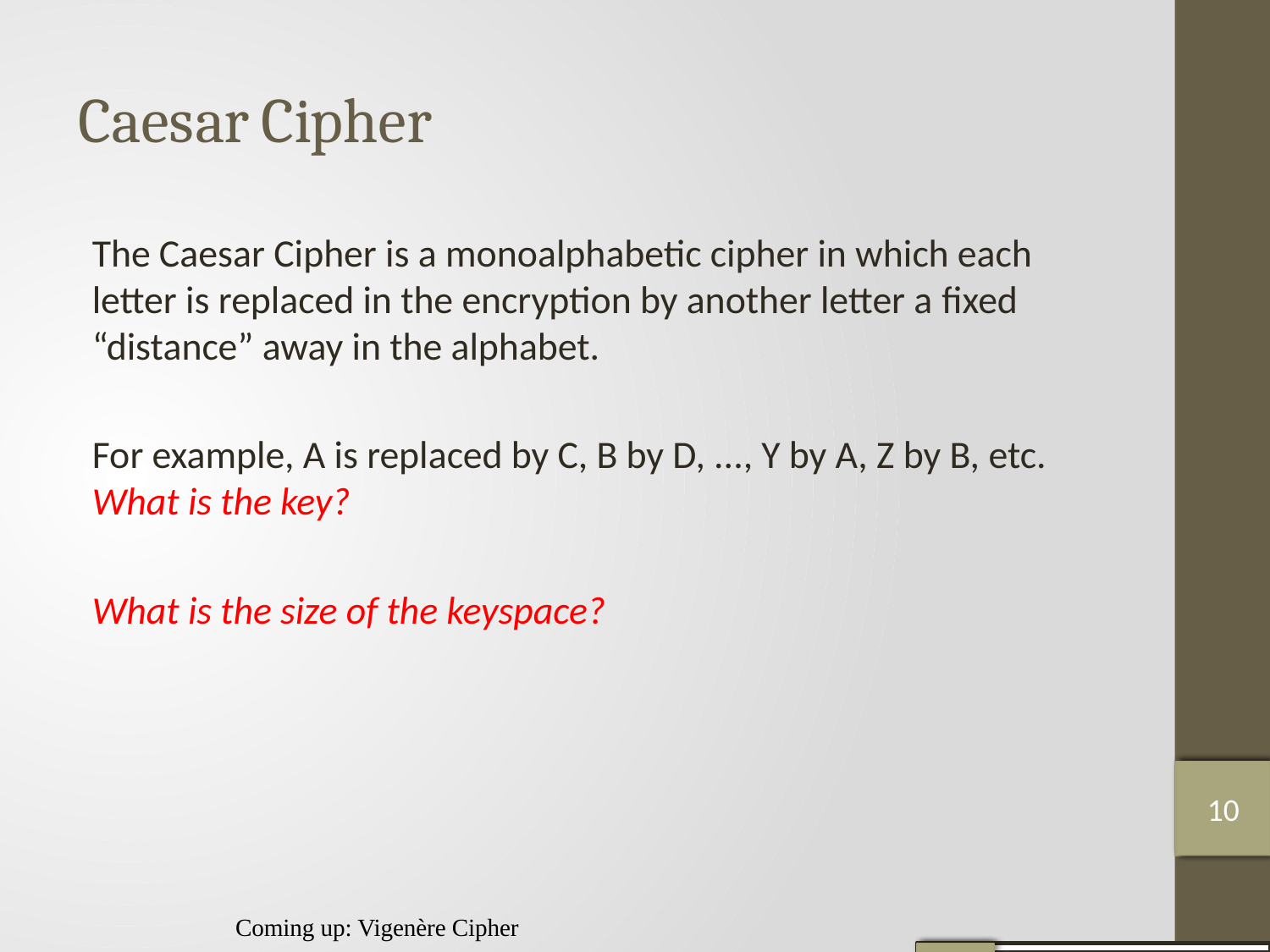

# Caesar Cipher
The Caesar Cipher is a monoalphabetic cipher in which each letter is replaced in the encryption by another letter a ﬁxed “distance” away in the alphabet.

For example, A is replaced by C, B by D, ..., Y by A, Z by B, etc. What is the key?

What is the size of the keyspace?
9
10
10
Coming up: Vigenère Cipher